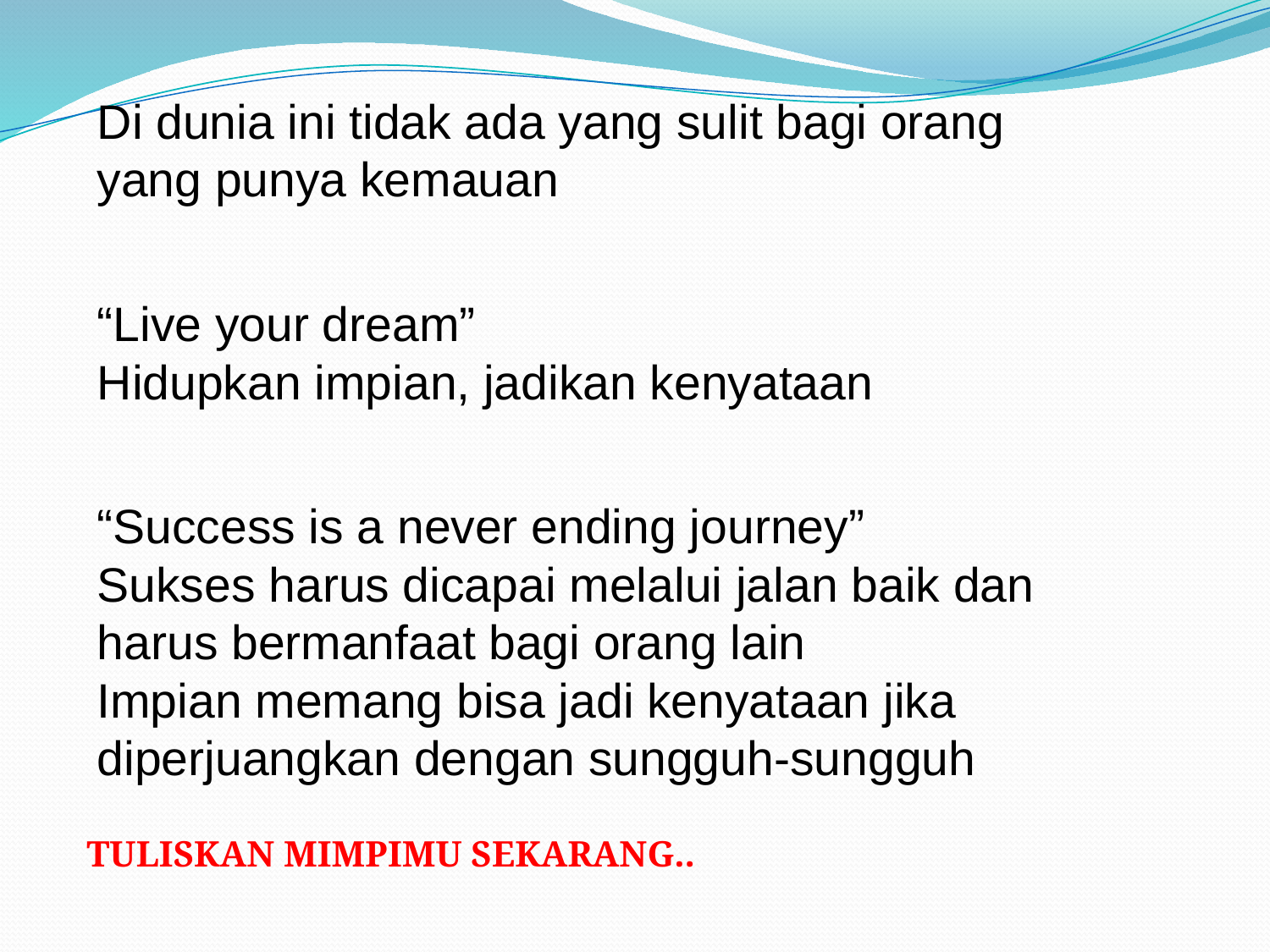

Di dunia ini tidak ada yang sulit bagi orang yang punya kemauan

“Live your dream”
Hidupkan impian, jadikan kenyataan

“Success is a never ending journey”
Sukses harus dicapai melalui jalan baik dan harus bermanfaat bagi orang lain
Impian memang bisa jadi kenyataan jika diperjuangkan dengan sungguh-sungguh

TULISKAN MIMPIMU SEKARANG..